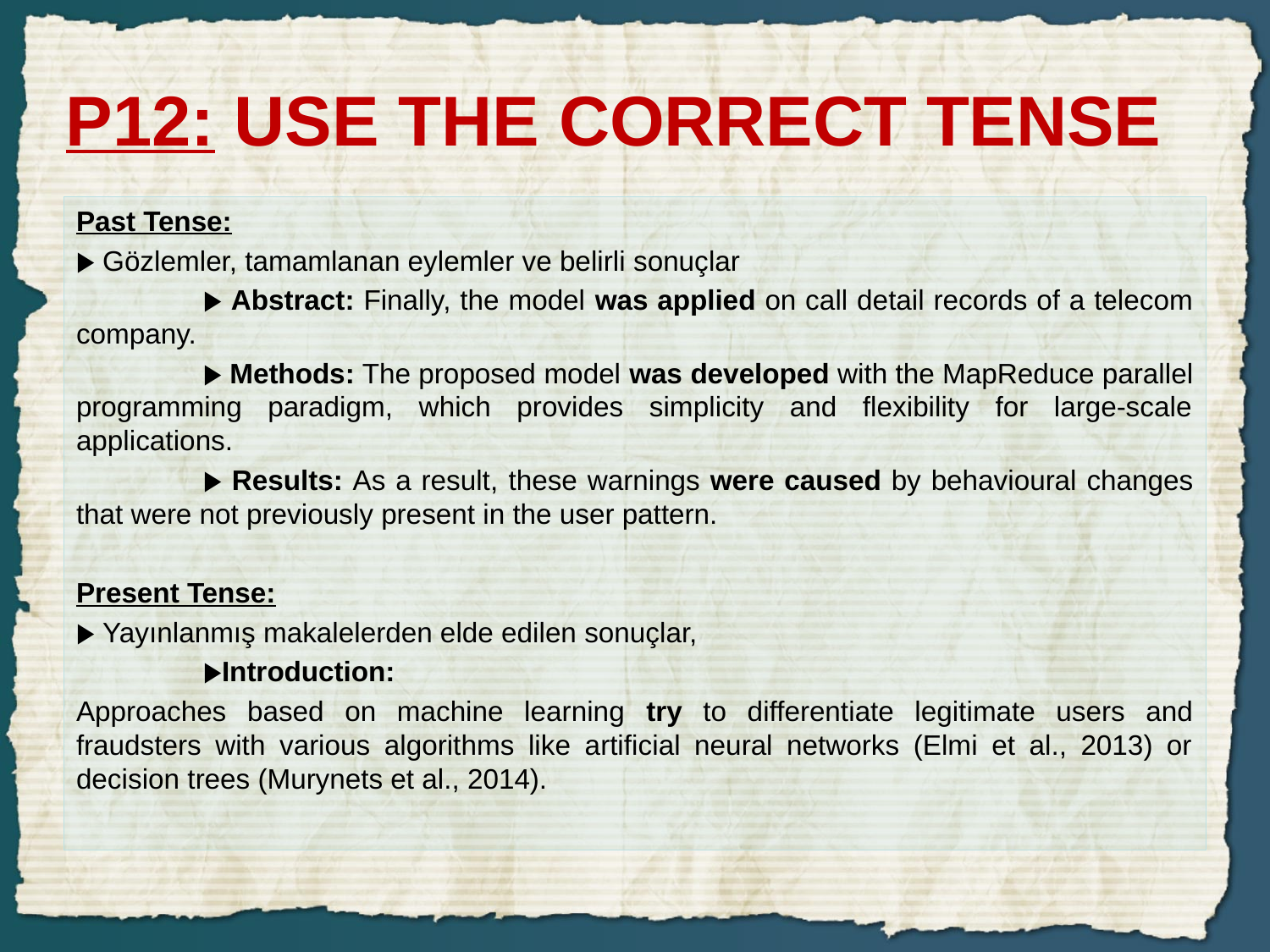

# P12: USE THE CORRECT TENSE
Past Tense:
▶ Gözlemler, tamamlanan eylemler ve belirli sonuçlar
	▶ Abstract: Finally, the model was applied on call detail records of a telecom company.
	▶ Methods: The proposed model was developed with the MapReduce parallel programming paradigm, which provides simplicity and flexibility for large-scale applications.
	▶ Results: As a result, these warnings were caused by behavioural changes that were not previously present in the user pattern.

Present Tense:
▶ Yayınlanmış makalelerden elde edilen sonuçlar,
	▶Introduction:
Approaches based on machine learning try to differentiate legitimate users and fraudsters with various algorithms like artificial neural networks (Elmi et al., 2013) or decision trees (Murynets et al., 2014).